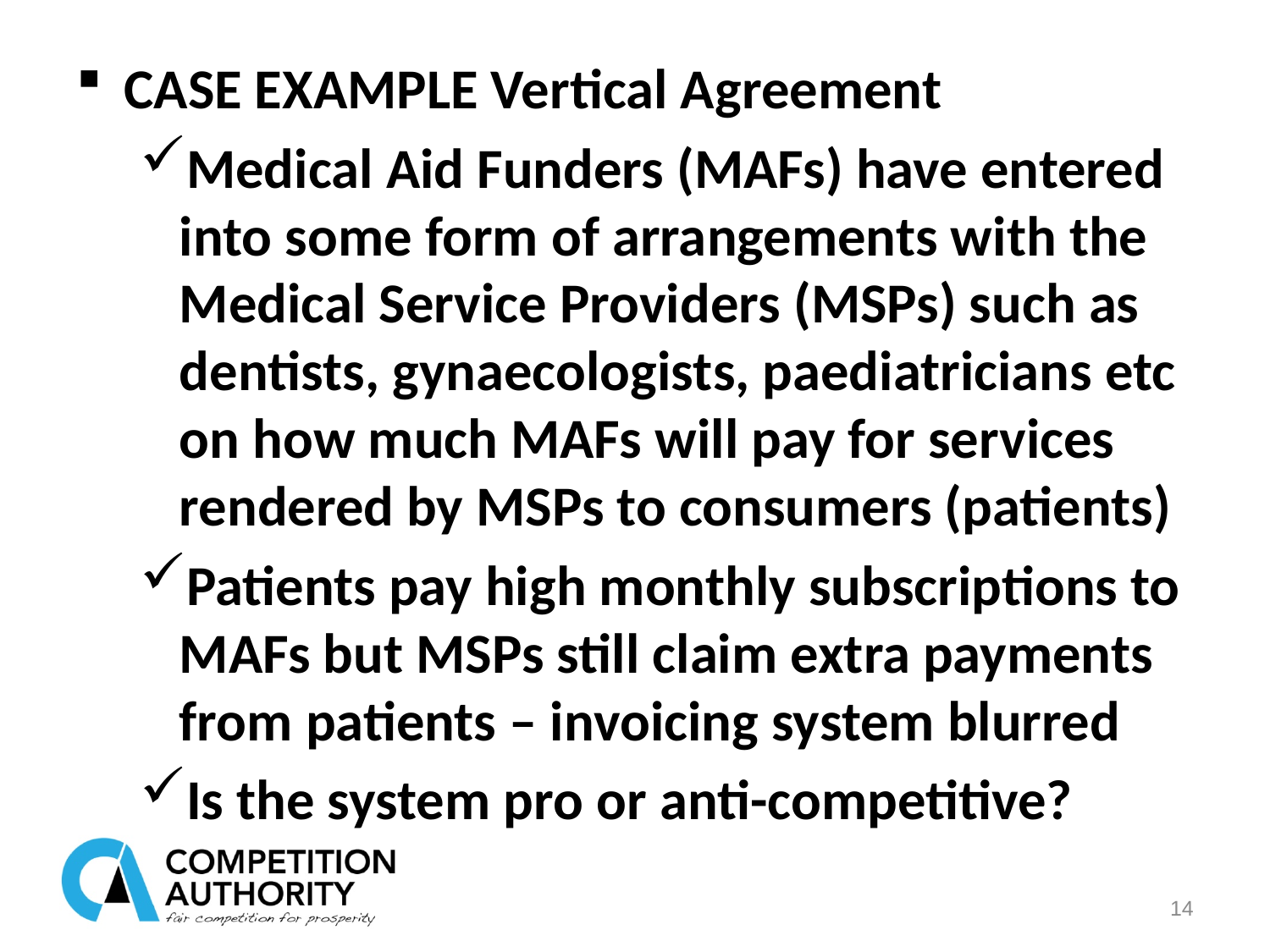

CASE EXAMPLE Vertical Agreement
Medical Aid Funders (MAFs) have entered into some form of arrangements with the Medical Service Providers (MSPs) such as dentists, gynaecologists, paediatricians etc on how much MAFs will pay for services rendered by MSPs to consumers (patients)
Patients pay high monthly subscriptions to MAFs but MSPs still claim extra payments from patients – invoicing system blurred
Is the system pro or anti-competitive?

14